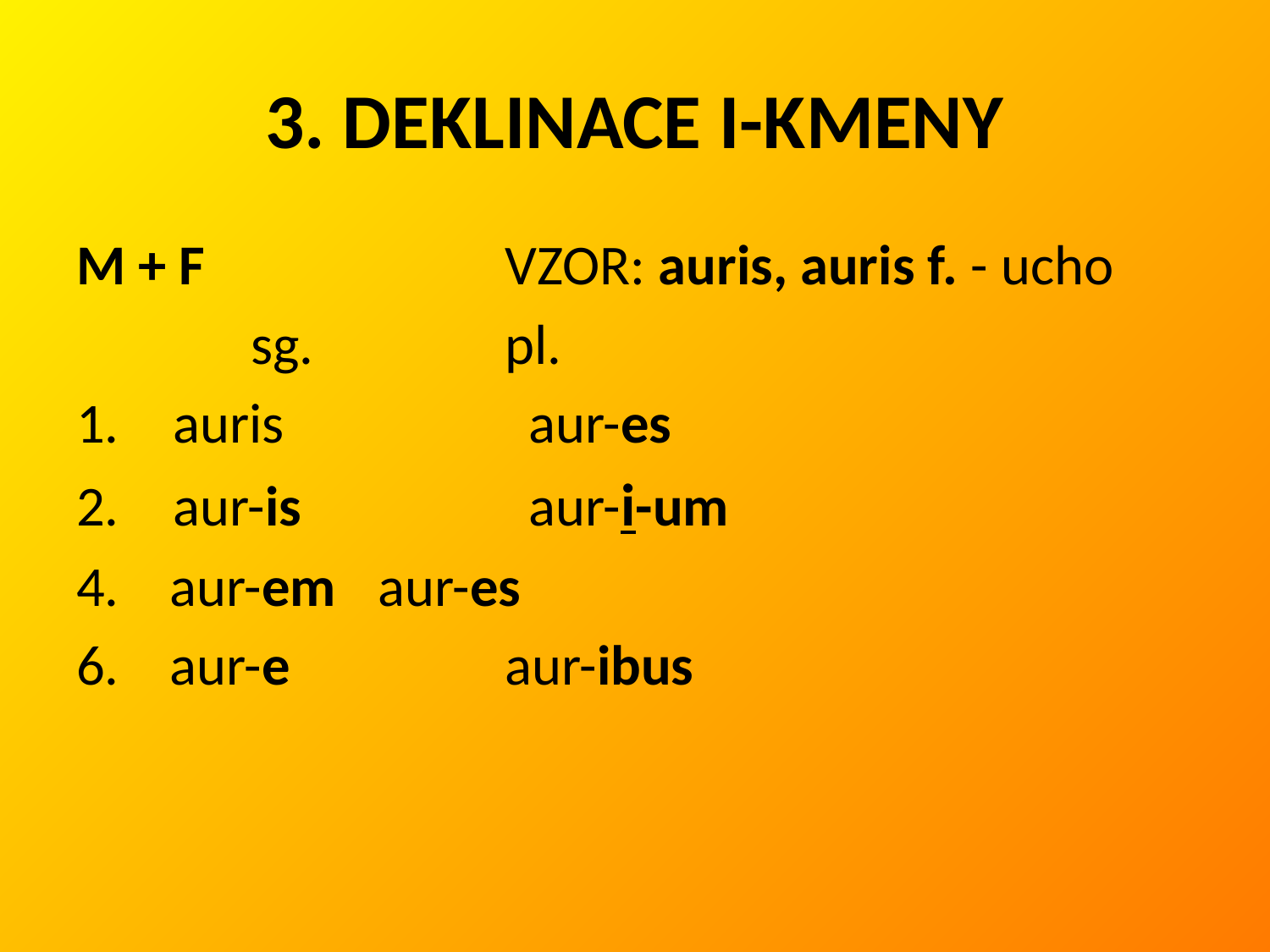

# 3. DEKLINACE I-KMENY
M + F			VZOR: auris, auris f. - ucho
		sg.		pl.
  auris		aur-es
  aur-is		aur-i-um
4.    aur-em	aur-es
6.    aur-e		aur-ibus